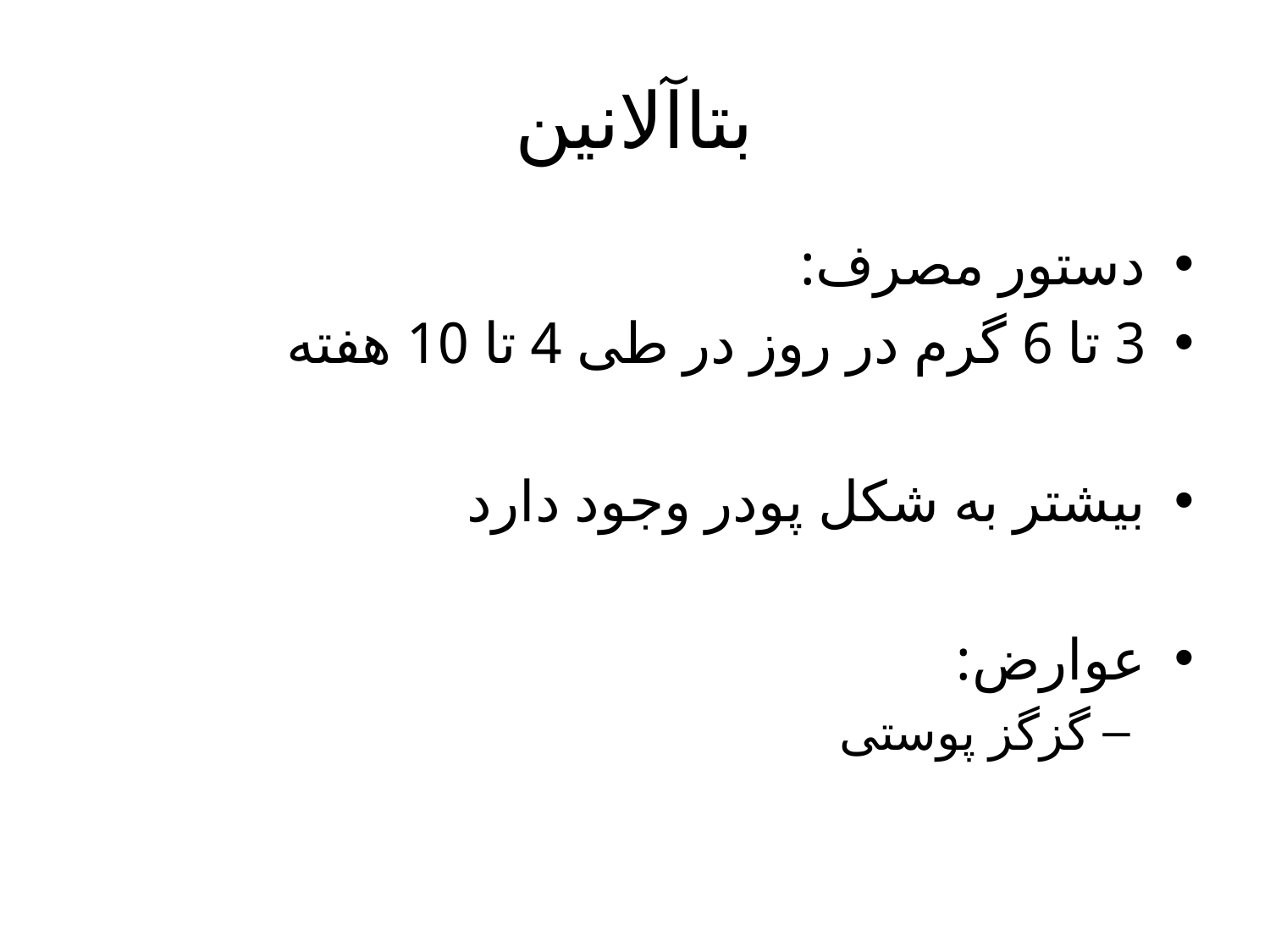

# بتاآلانین
دستور مصرف:
3 تا 6 گرم در روز در طی 4 تا 10 هفته

بیشتر به شکل پودر وجود دارد

عوارض:
گزگز پوستی